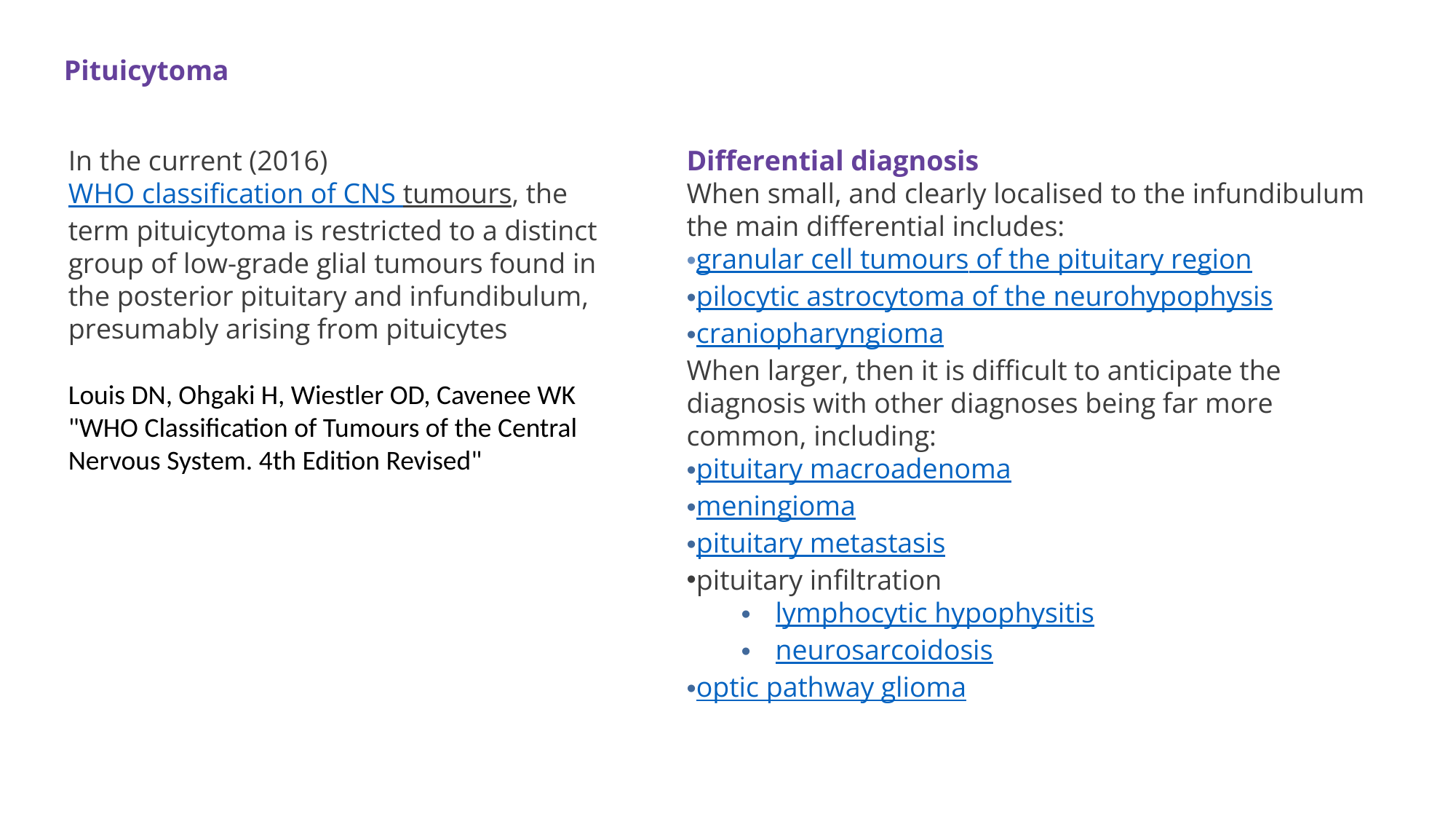

Pituicytoma
In the current (2016) WHO classification of CNS tumours, the term pituicytoma is restricted to a distinct group of low-grade glial tumours found in the posterior pituitary and infundibulum, presumably arising from pituicytes

Louis DN, Ohgaki H, Wiestler OD, Cavenee WK "WHO Classification of Tumours of the Central Nervous System. 4th Edition Revised"
Differential diagnosis
When small, and clearly localised to the infundibulum the main differential includes:
granular cell tumours of the pituitary region
pilocytic astrocytoma of the neurohypophysis
craniopharyngioma
When larger, then it is difficult to anticipate the diagnosis with other diagnoses being far more common, including:
pituitary macroadenoma
meningioma
pituitary metastasis
pituitary infiltration
lymphocytic hypophysitis
neurosarcoidosis
optic pathway glioma